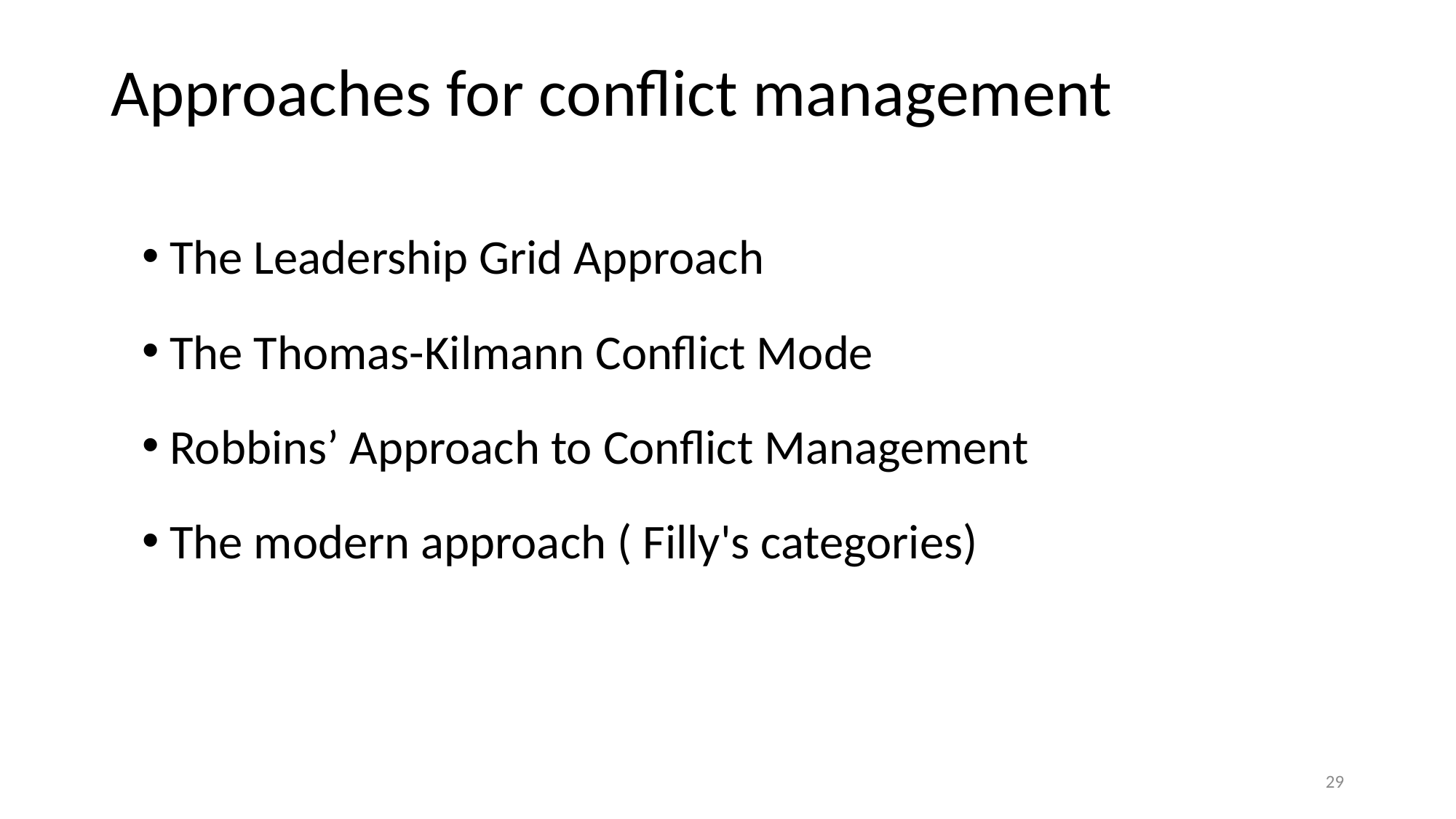

# Approaches for conflict management
The Leadership Grid Approach
The Thomas-Kilmann Conflict Mode
Robbins’ Approach to Conflict Management
The modern approach ( Filly's categories)

29